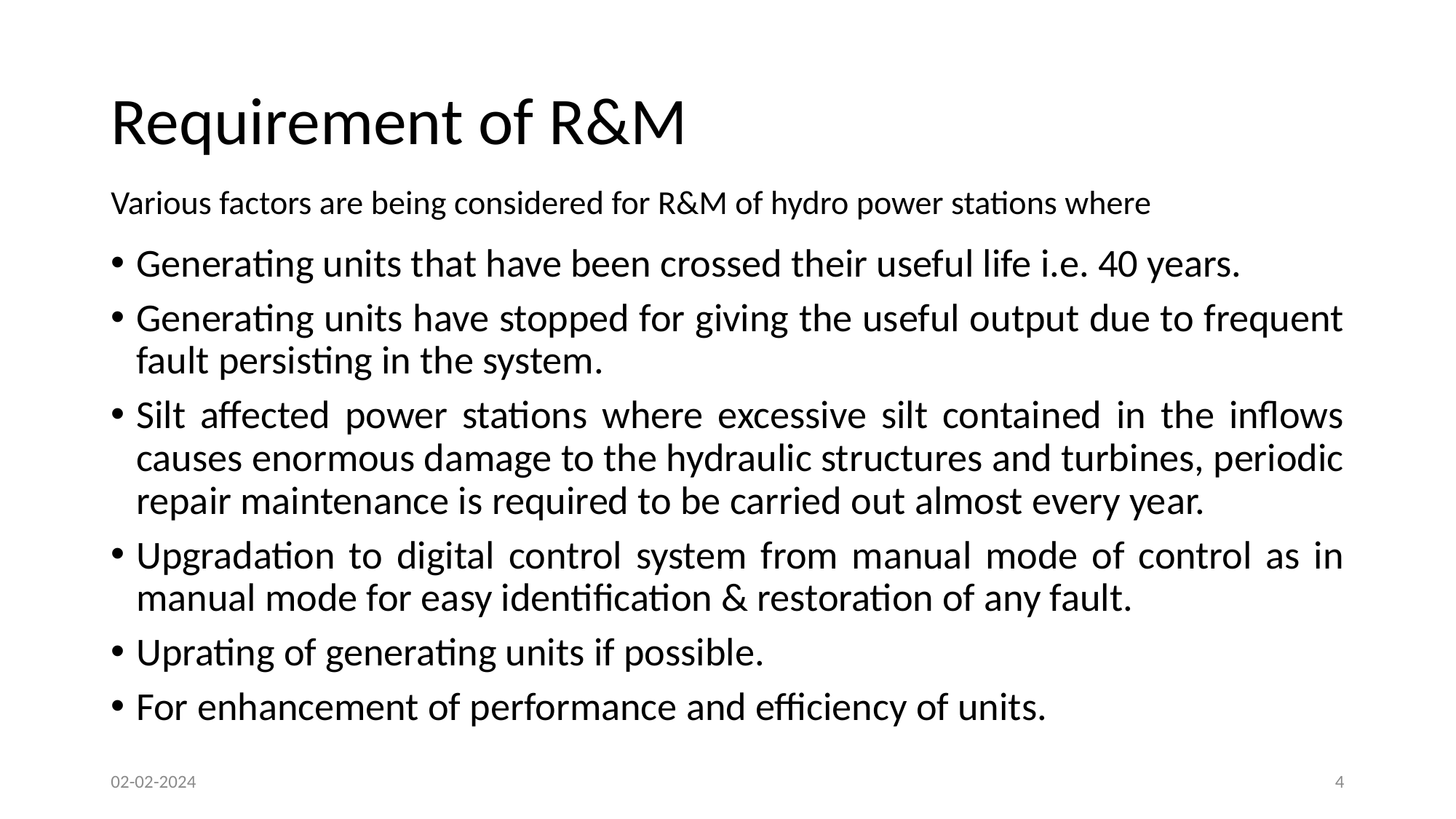

# Requirement of R&M
Various factors are being considered for R&M of hydro power stations where
Generating units that have been crossed their useful life i.e. 40 years.
Generating units have stopped for giving the useful output due to frequent fault persisting in the system.
Silt affected power stations where excessive silt contained in the inflows causes enormous damage to the hydraulic structures and turbines, periodic repair maintenance is required to be carried out almost every year.
Upgradation to digital control system from manual mode of control as in manual mode for easy identification & restoration of any fault.
Uprating of generating units if possible.
For enhancement of performance and efficiency of units.

02-02-2024
4